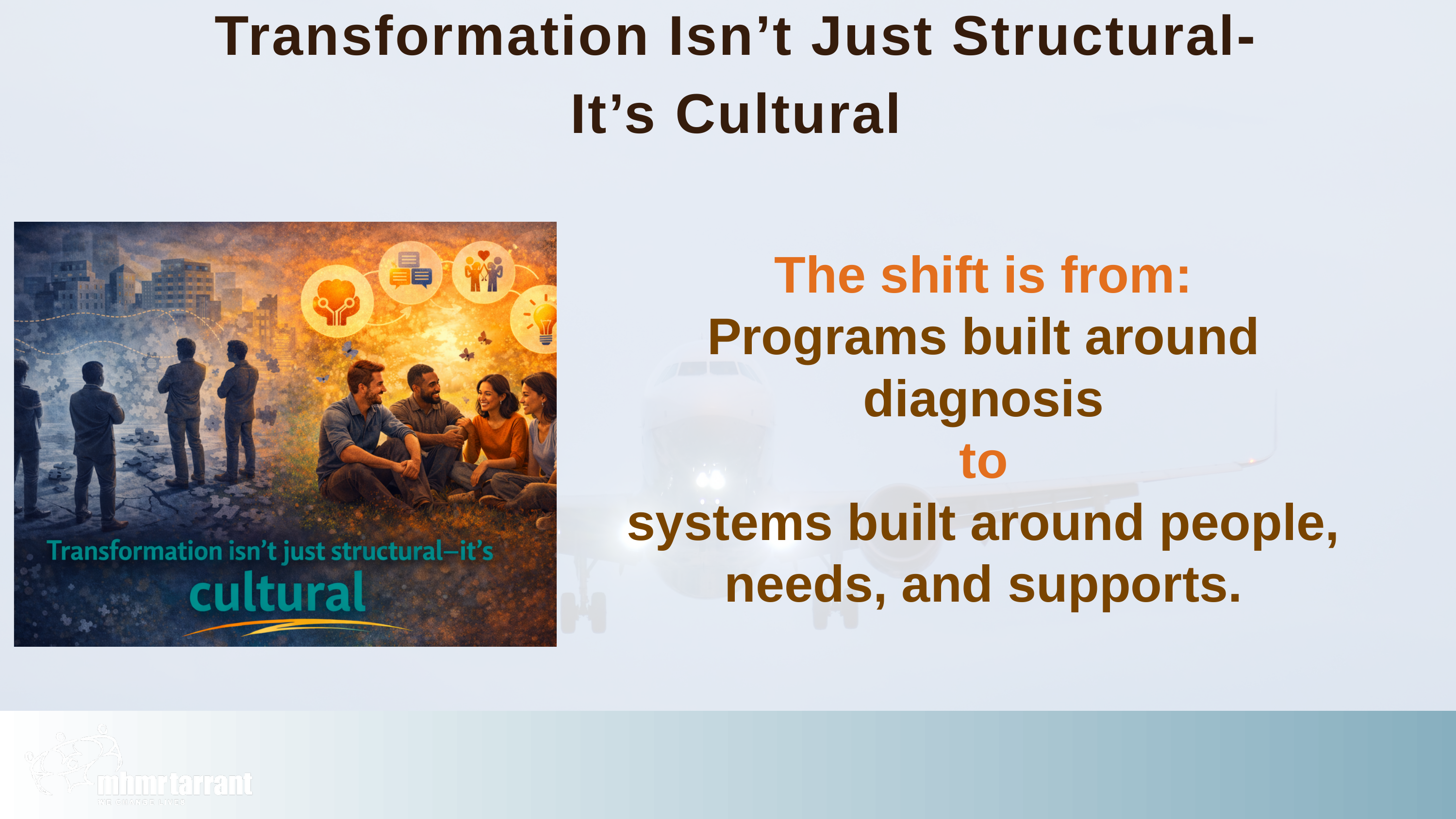

Transformation Isn’t Just Structural-
It’s Cultural

The shift is from:
Programs built around diagnosis
to
systems built around people, needs, and supports.